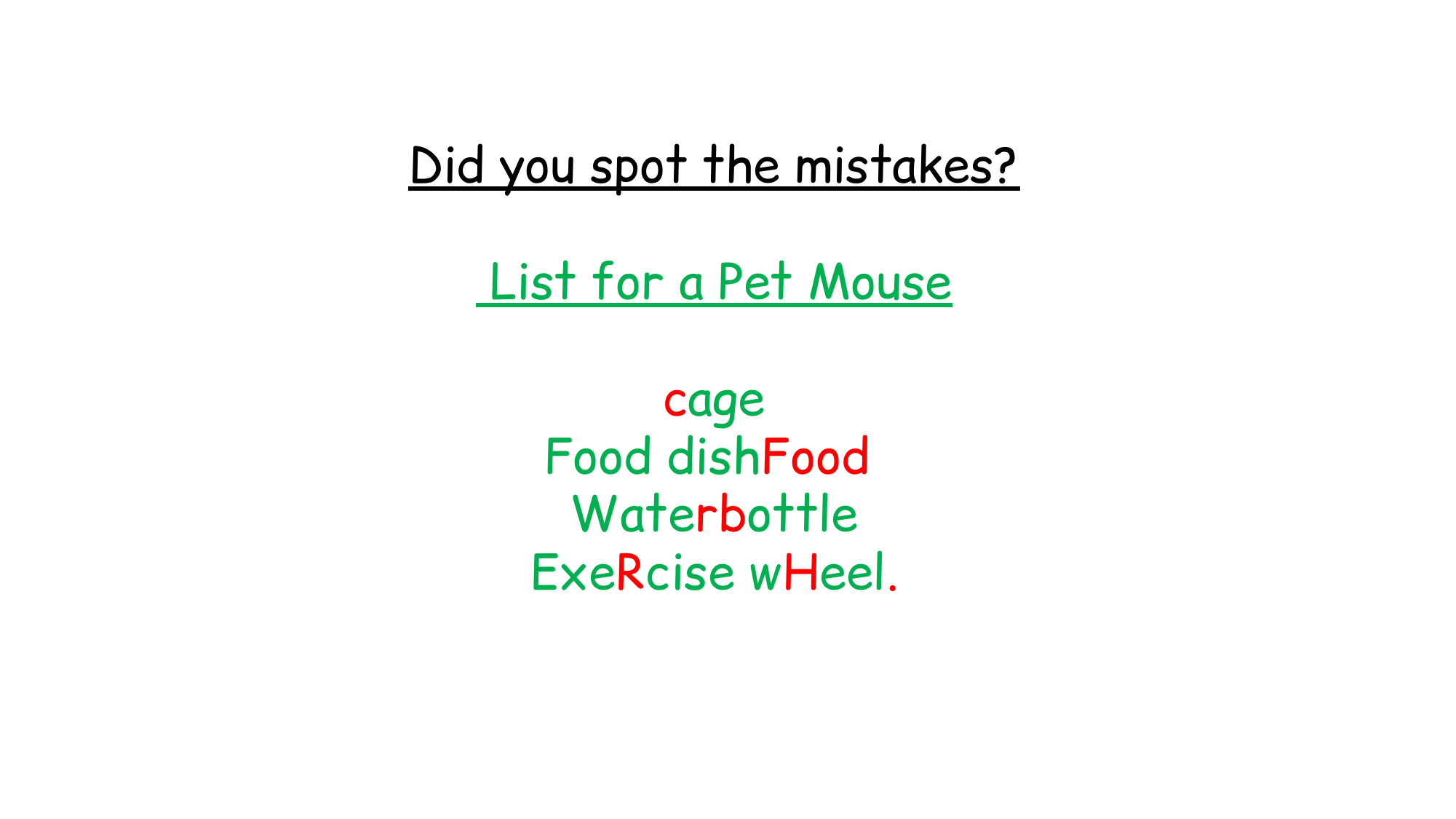

Did you spot the mistakes?

 List for a Pet Mouse

cage
Food dishFood
Waterbottle
ExeRcise wHeel.